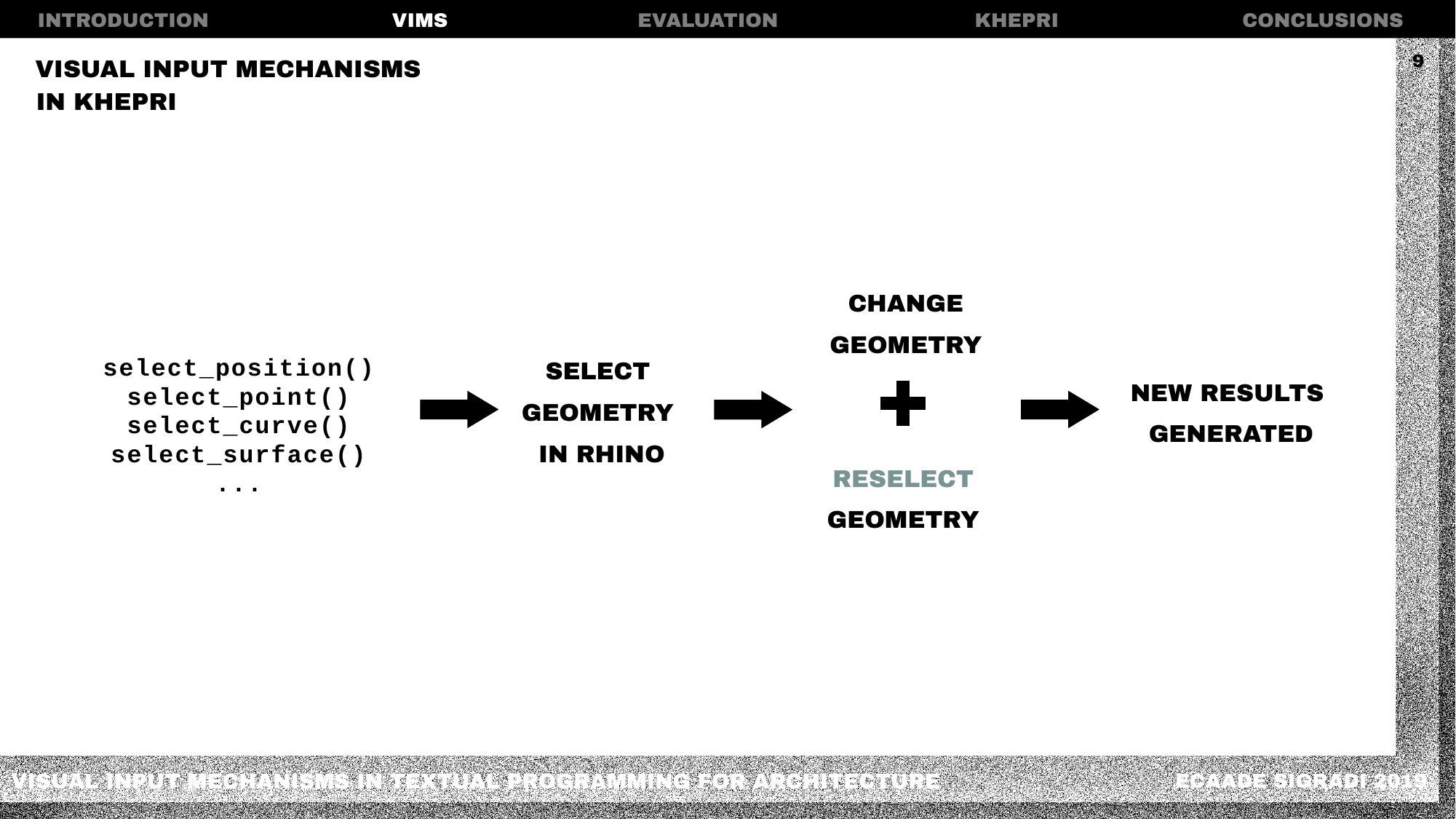

INTRODUCTION                            VIMS                             EVALUATION                              KHEPRI                            CONCLUSIONS
9
Visual input Mechanisms
In Khepri
Change
geometry
select_position()
select_point()
select_curve()
select_surface()
...
SELECT
GEOMETRY
IN RHINO
NEW RESULTS
 GENERATED

RESELECT
geometry
Visual Input Mechanisms in Textual Programming for Architecture
ECAADE SIGRADI 2019